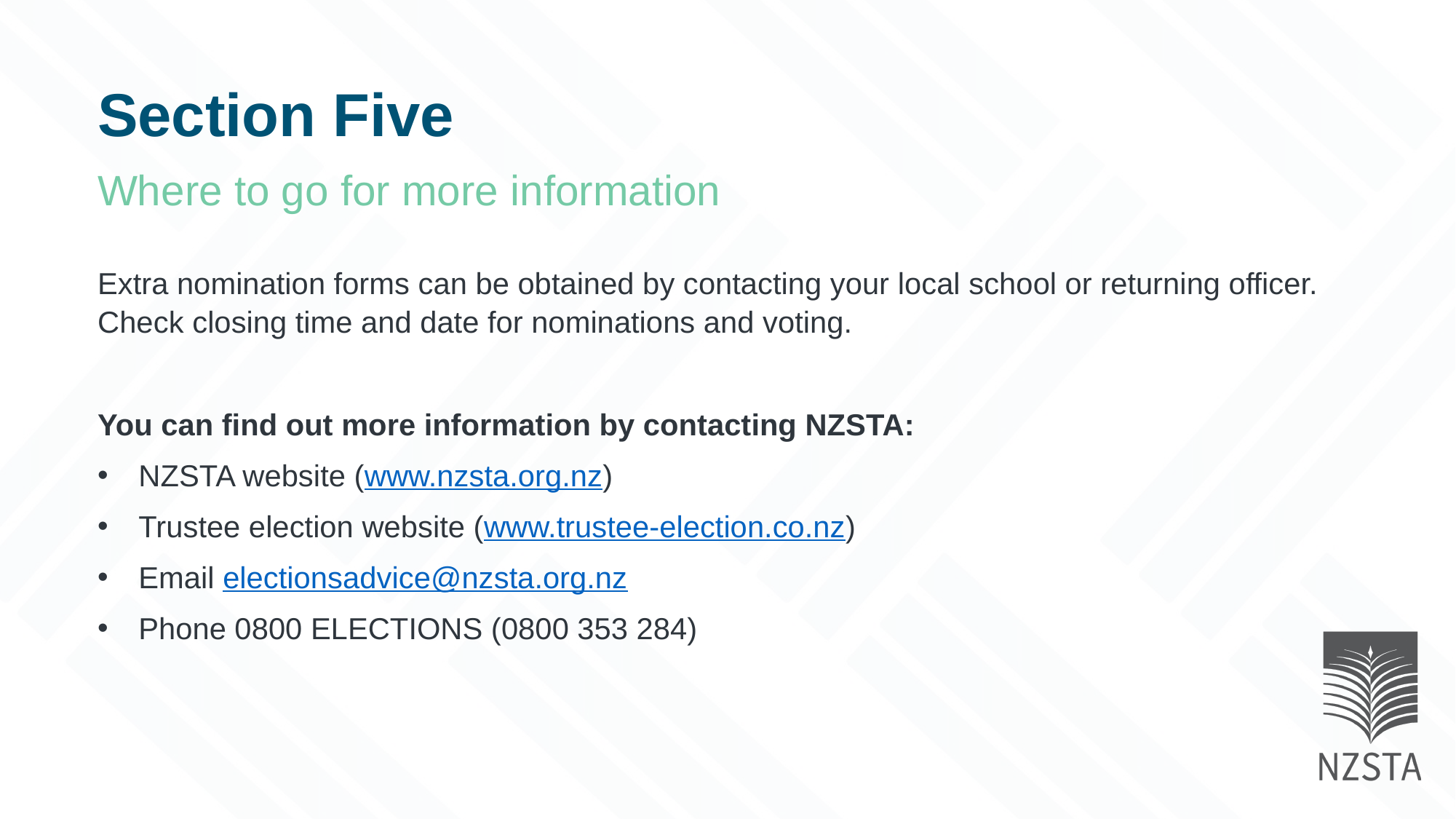

Section Five
Where to go for more information

Extra nomination forms can be obtained by contacting your local school or returning officer. Check closing time and date for nominations and voting.

You can find out more information by contacting NZSTA:
NZSTA website (www.nzsta.org.nz)
Trustee election website (www.trustee-election.co.nz)
Email electionsadvice@nzsta.org.nz
Phone 0800 ELECTIONS (0800 353 284)